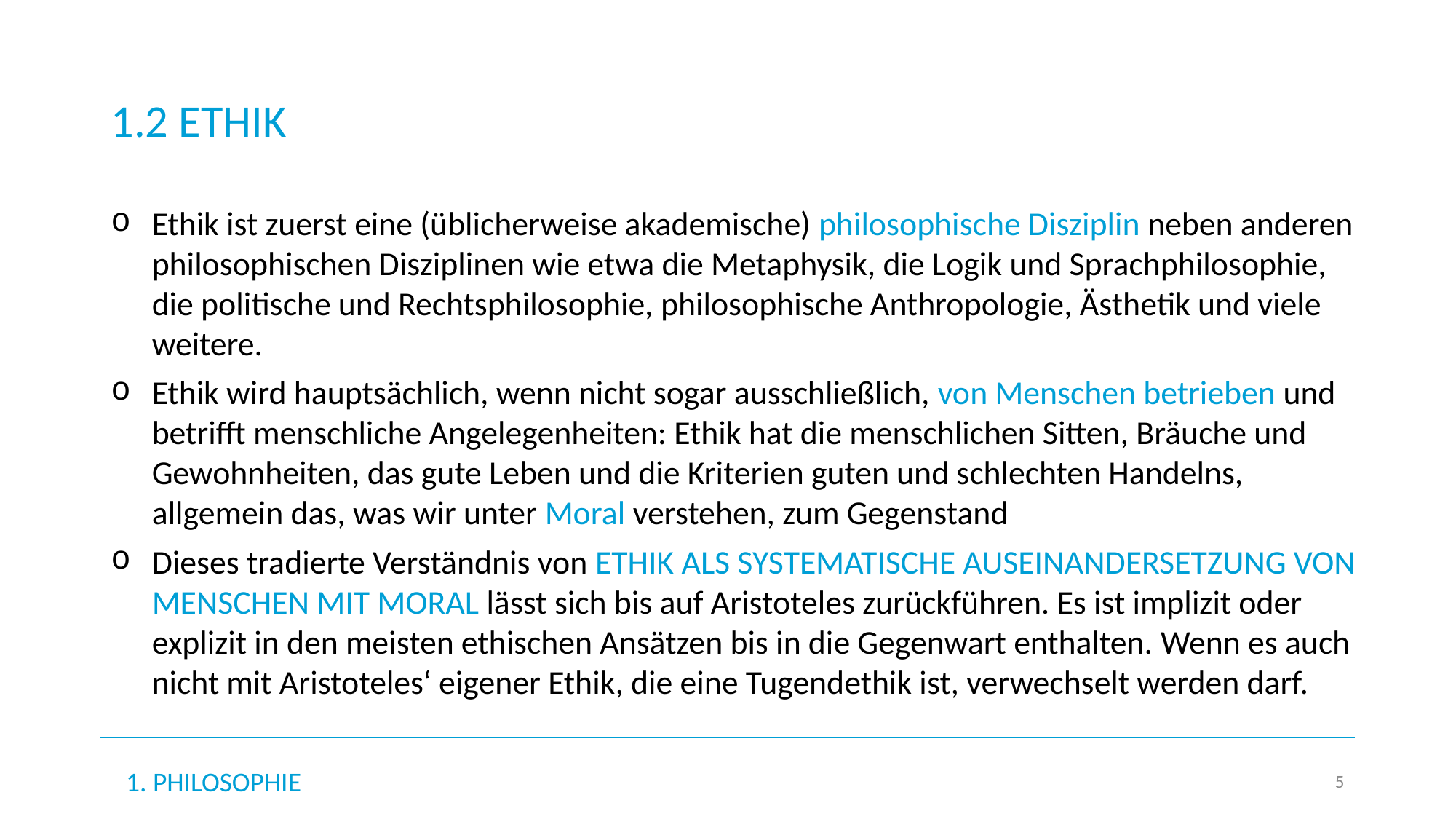

# 1.2 Ethik
Ethik ist zuerst eine (üblicherweise akademische) philosophische Disziplin neben anderen philosophischen Disziplinen wie etwa die Metaphysik, die Logik und Sprachphilosophie, die politische und Rechtsphilosophie, philosophische Anthropologie, Ästhetik und viele weitere.
Ethik wird hauptsächlich, wenn nicht sogar ausschließlich, von Menschen betrieben und betrifft menschliche Angelegenheiten: Ethik hat die menschlichen Sitten, Bräuche und Gewohnheiten, das gute Leben und die Kriterien guten und schlechten Handelns, allgemein das, was wir unter Moral verstehen, zum Gegenstand
Dieses tradierte Verständnis von Ethik als systematische Auseinandersetzung von Menschen mit Moral lässt sich bis auf Aristoteles zurückführen. Es ist implizit oder explizit in den meisten ethischen Ansätzen bis in die Gegenwart enthalten. Wenn es auch nicht mit Aristoteles‘ eigener Ethik, die eine Tugendethik ist, verwechselt werden darf.
1. Philosophie
5